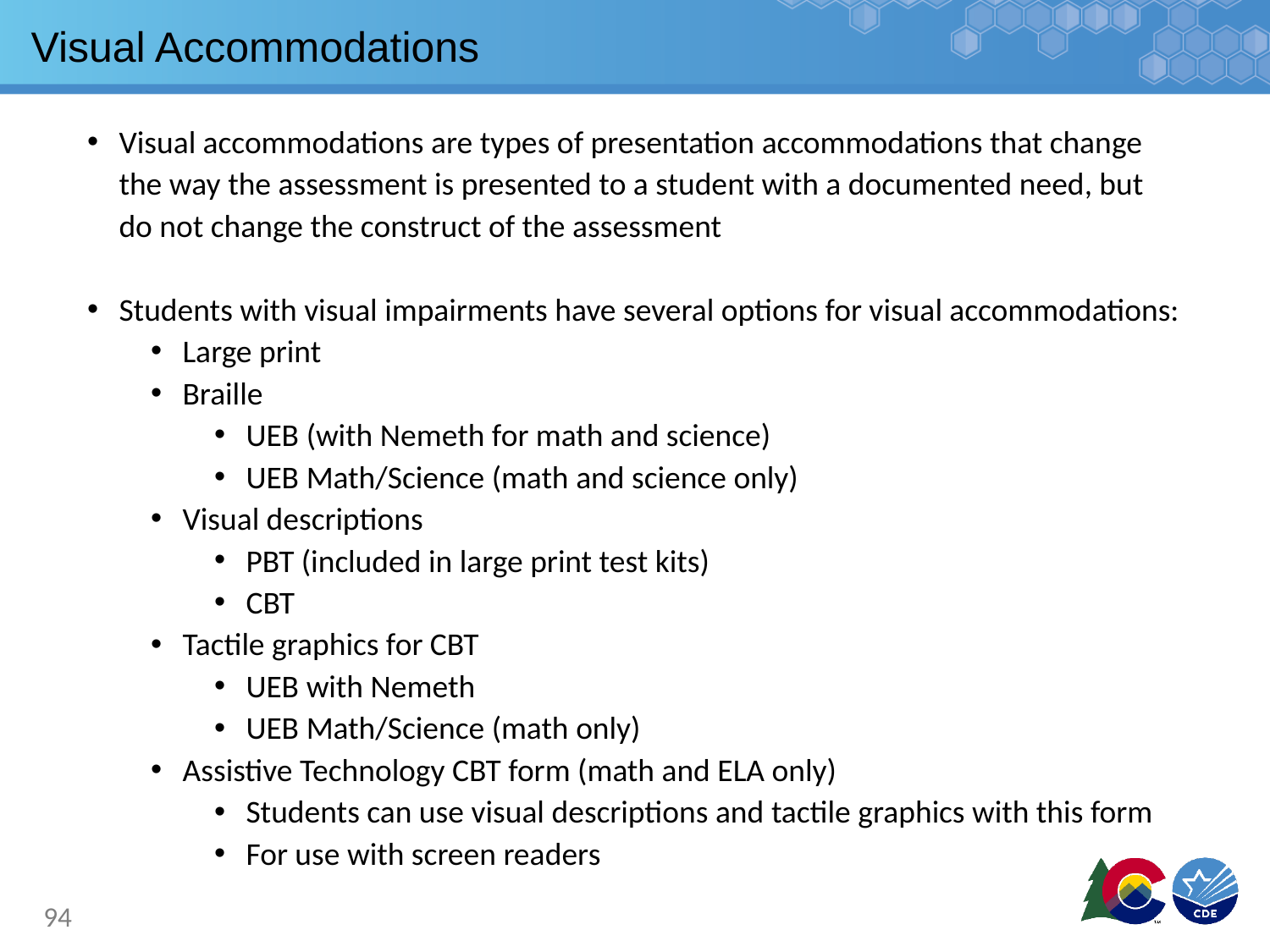

# Visual Accommodations
Visual accommodations are types of presentation accommodations that change the way the assessment is presented to a student with a documented need, but do not change the construct of the assessment

Students with visual impairments have several options for visual accommodations:
Large print
Braille
UEB (with Nemeth for math and science)
UEB Math/Science (math and science only)
Visual descriptions
PBT (included in large print test kits)
CBT
Tactile graphics for CBT
UEB with Nemeth
UEB Math/Science (math only)
Assistive Technology CBT form (math and ELA only)
Students can use visual descriptions and tactile graphics with this form
For use with screen readers
94